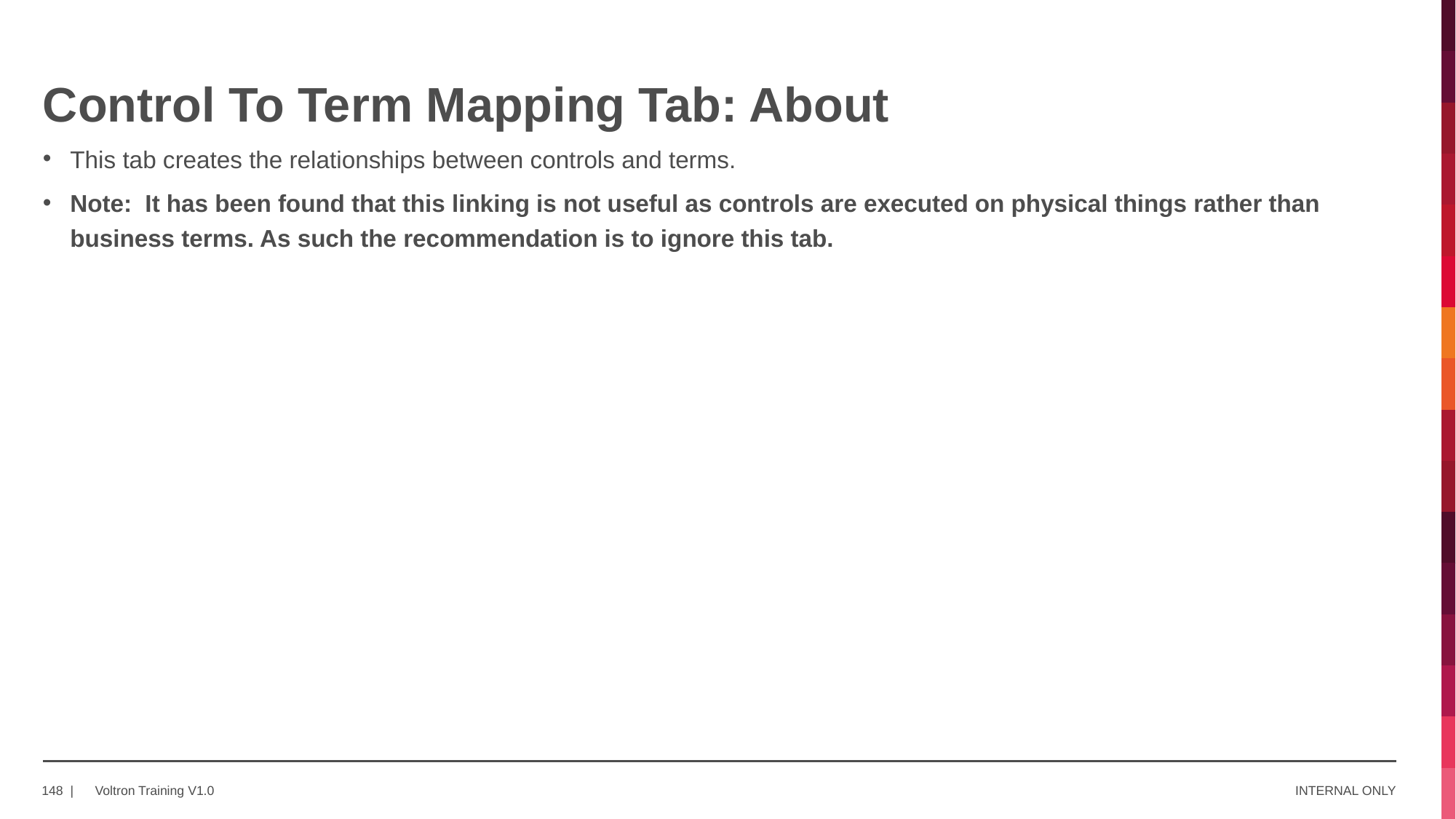

# Control To Term Mapping Tab: About
This tab creates the relationships between controls and terms.
Note:  It has been found that this linking is not useful as controls are executed on physical things rather than business terms. As such the recommendation is to ignore this tab.